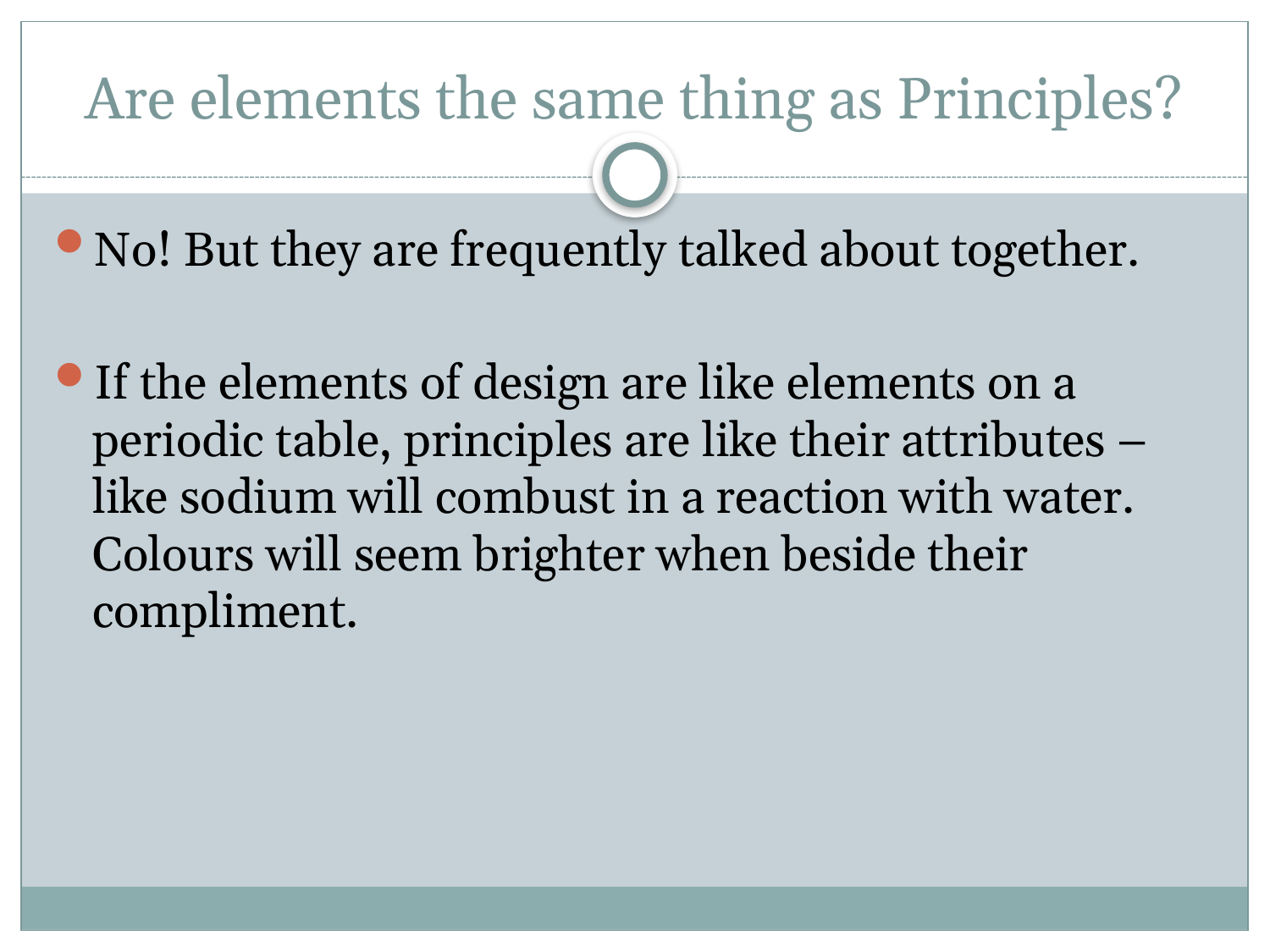

# Are elements the same thing as Principles?
No! But they are frequently talked about together.

If the elements of design are like elements on a periodic table, principles are like their attributes – like sodium will combust in a reaction with water. Colours will seem brighter when beside their compliment.